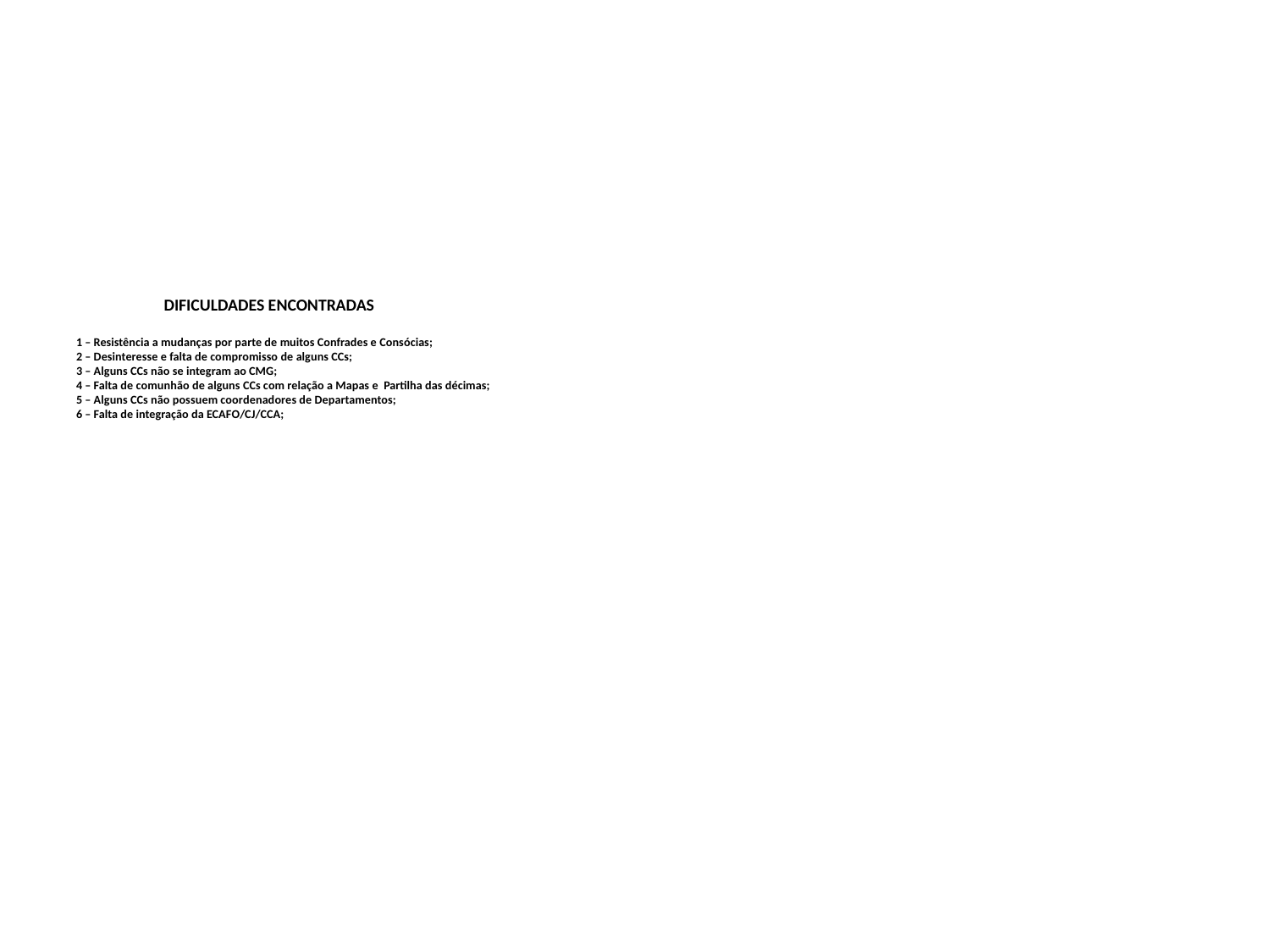

# DIFICULDADES ENCONTRADAS 1 – Resistência a mudanças por parte de muitos Confrades e Consócias; 2 – Desinteresse e falta de compromisso de alguns CCs; 3 – Alguns CCs não se integram ao CMG; 4 – Falta de comunhão de alguns CCs com relação a Mapas e  Partilha das décimas; 5 – Alguns CCs não possuem coordenadores de Departamentos; 6 – Falta de integração da ECAFO/CJ/CCA;